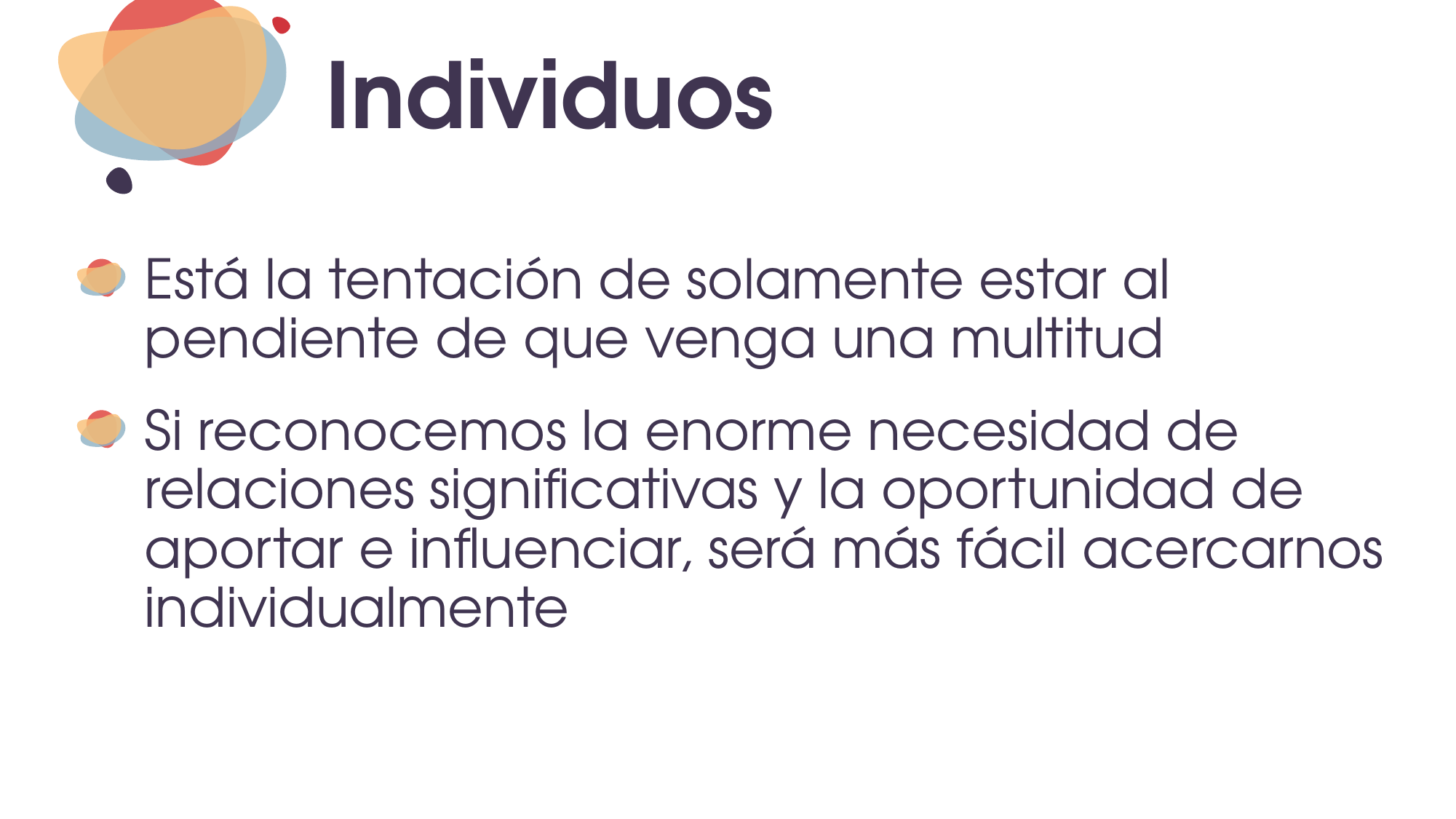

# Individuos
Está la tentación de solamente estar al pendiente de que venga una multitud
Si reconocemos la enorme necesidad de relaciones significativas y la oportunidad de aportar e influenciar, será más fácil acercarnos individualmente